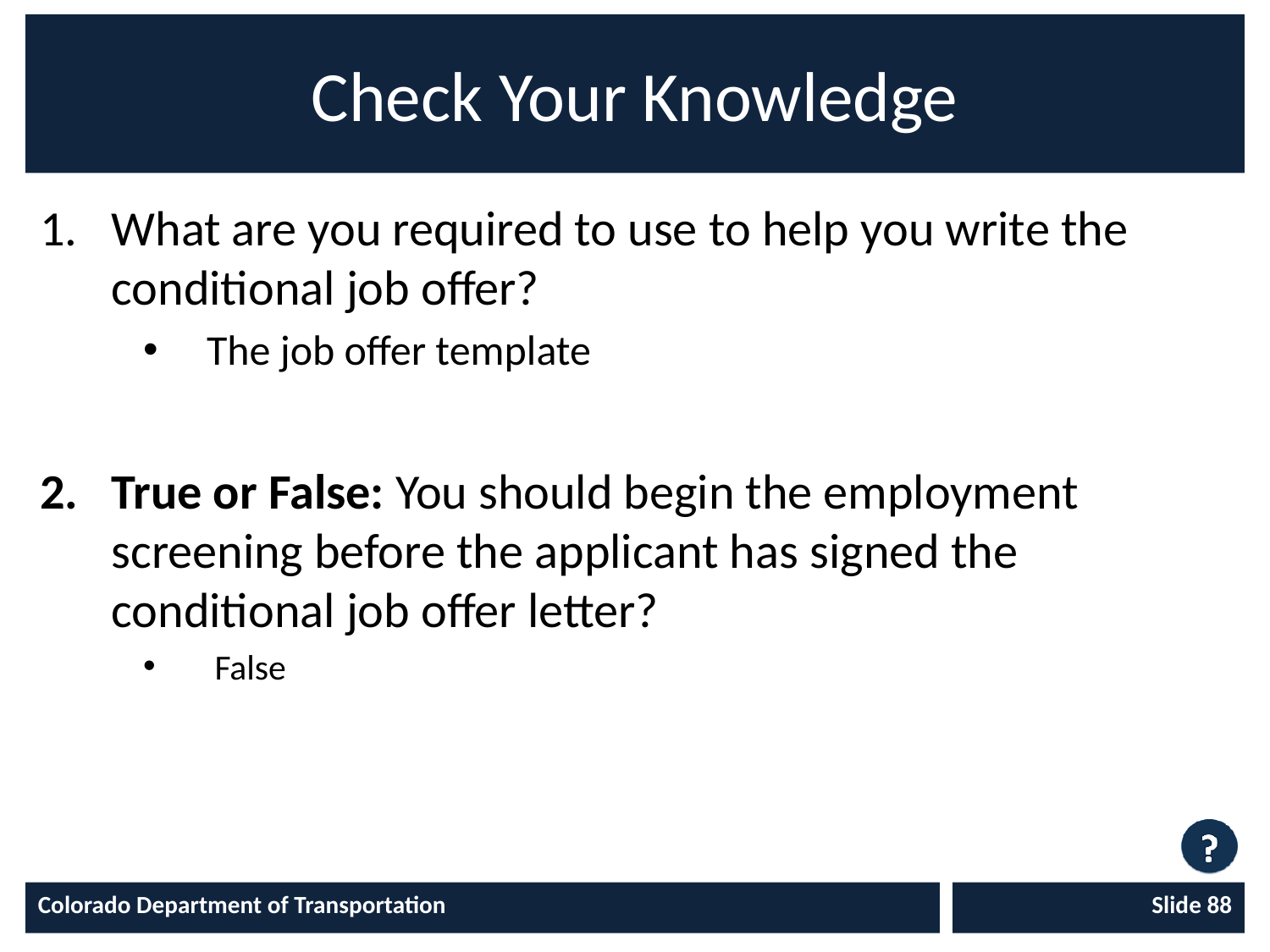

# Check Your Knowledge
What are you required to use to help you write the conditional job offer?
The job offer template

True or False: You should begin the employment screening before the applicant has signed the conditional job offer letter?
False
Colorado Department of Transportation
Slide 88